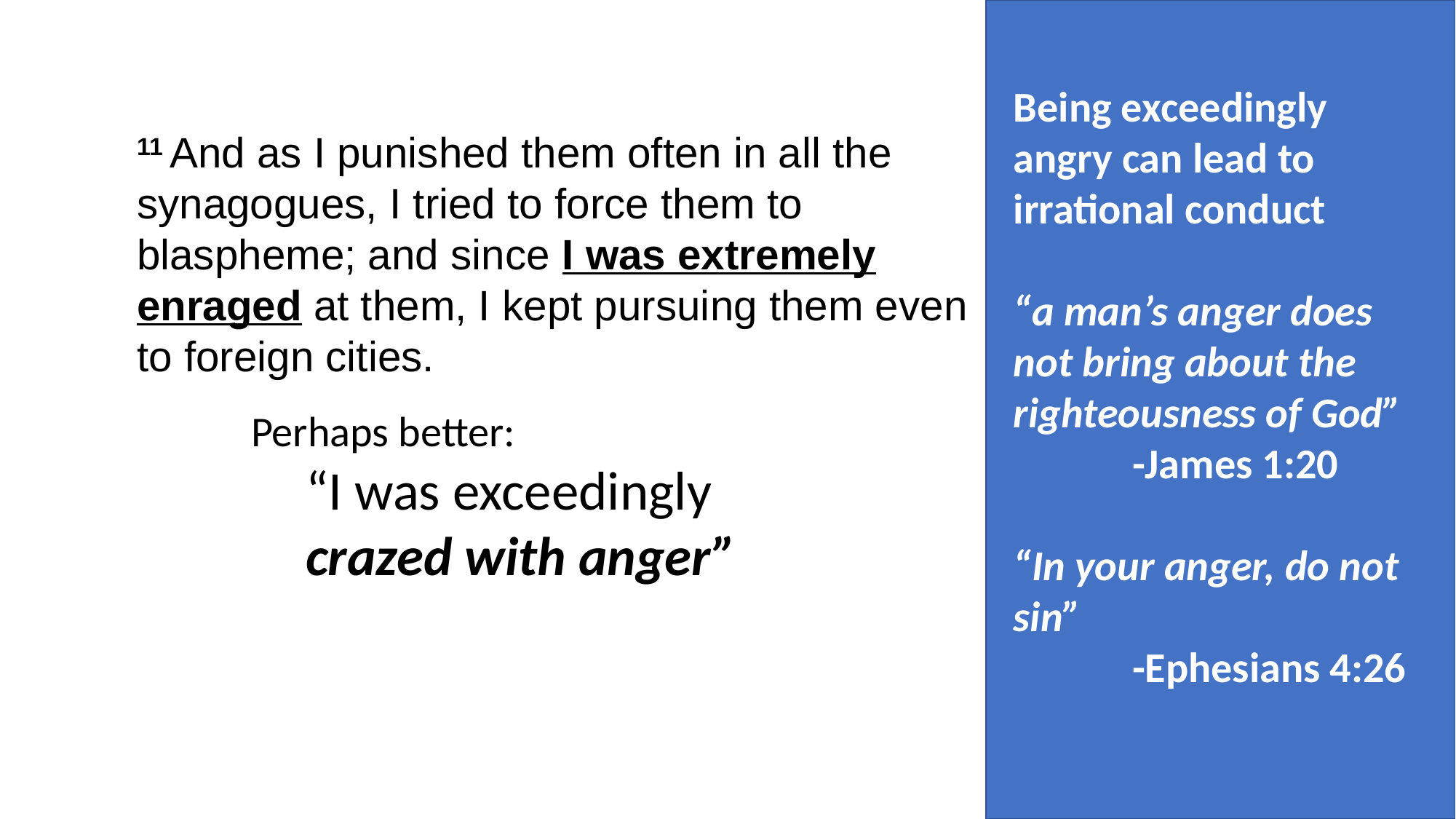

Being exceedingly angry can lead to irrational conduct

“a man’s anger does not bring about the righteousness of God”
	 -James 1:20

“In your anger, do not sin”
	 -Ephesians 4:26
11 And as I punished them often in all the synagogues, I tried to force them to blaspheme; and since I was extremely enraged at them, I kept pursuing them even to foreign cities.
Perhaps better:
“I was exceedingly crazed with anger”